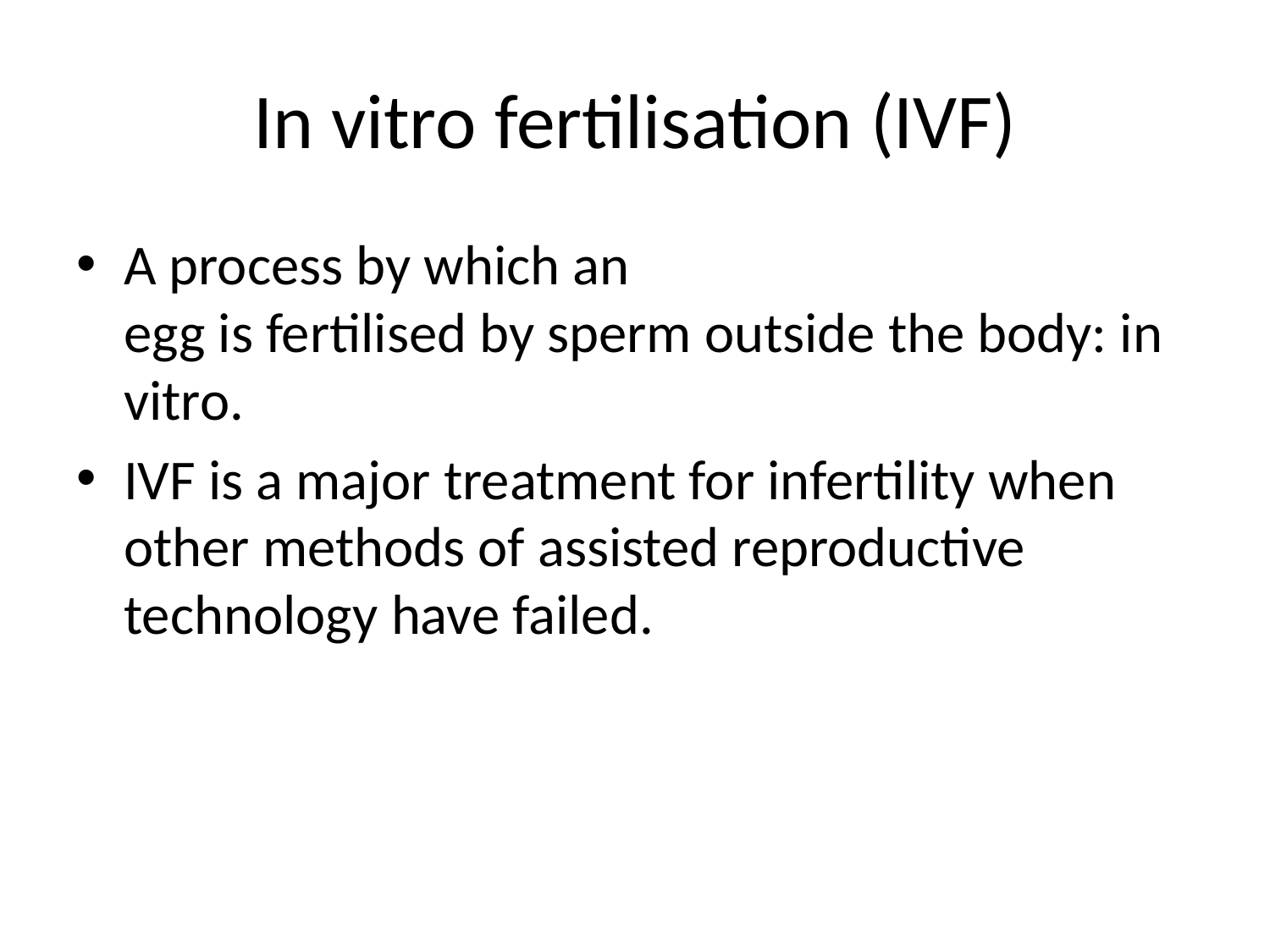

# In vitro fertilisation (IVF)
A process by which an egg is fertilised by sperm outside the body: in vitro.
IVF is a major treatment for infertility when other methods of assisted reproductive technology have failed.